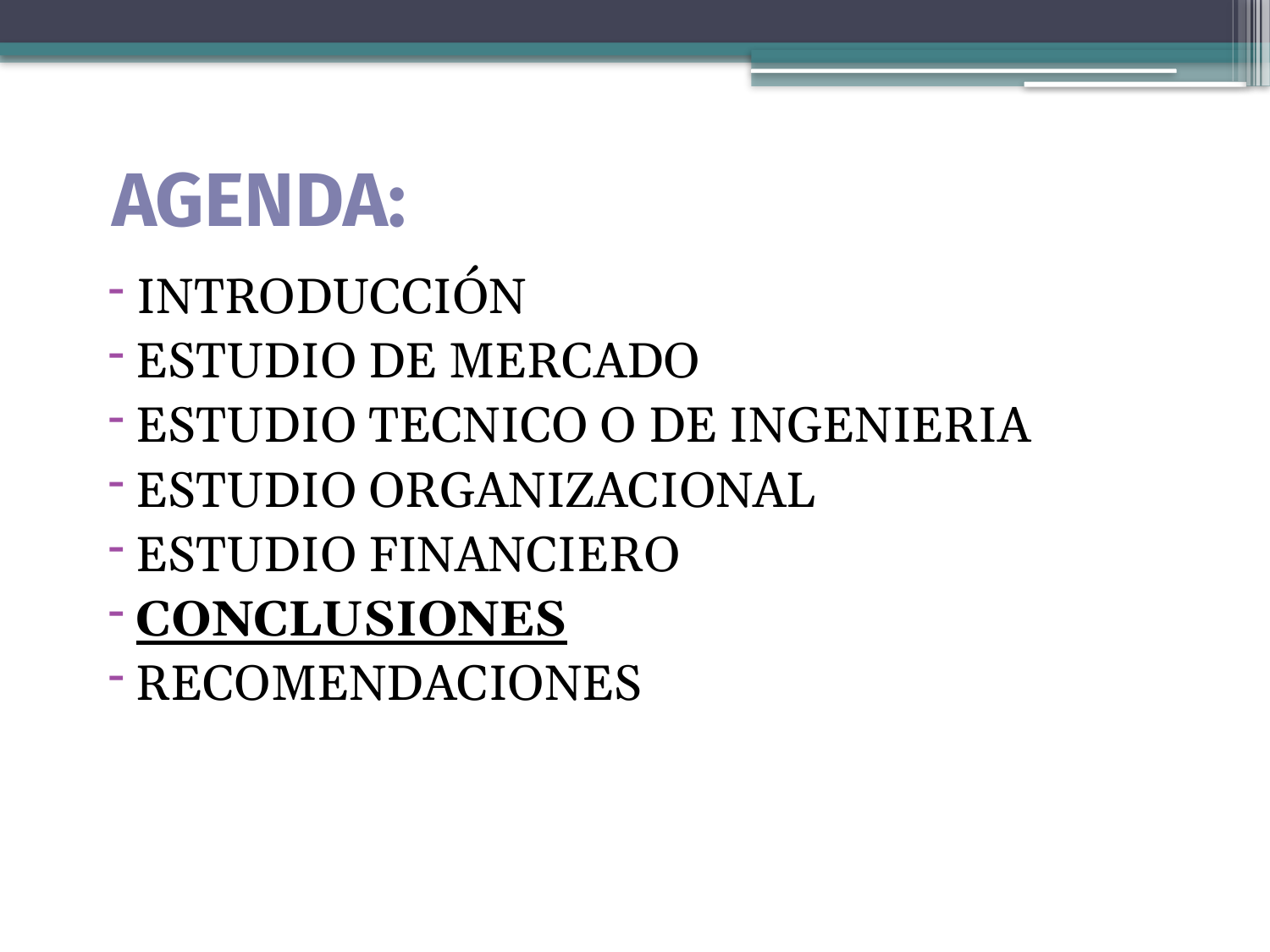

# AGENDA:
 INTRODUCCIÓN
 ESTUDIO DE MERCADO
 ESTUDIO TECNICO O DE INGENIERIA
 ESTUDIO ORGANIZACIONAL
 ESTUDIO FINANCIERO
 CONCLUSIONES
 RECOMENDACIONES